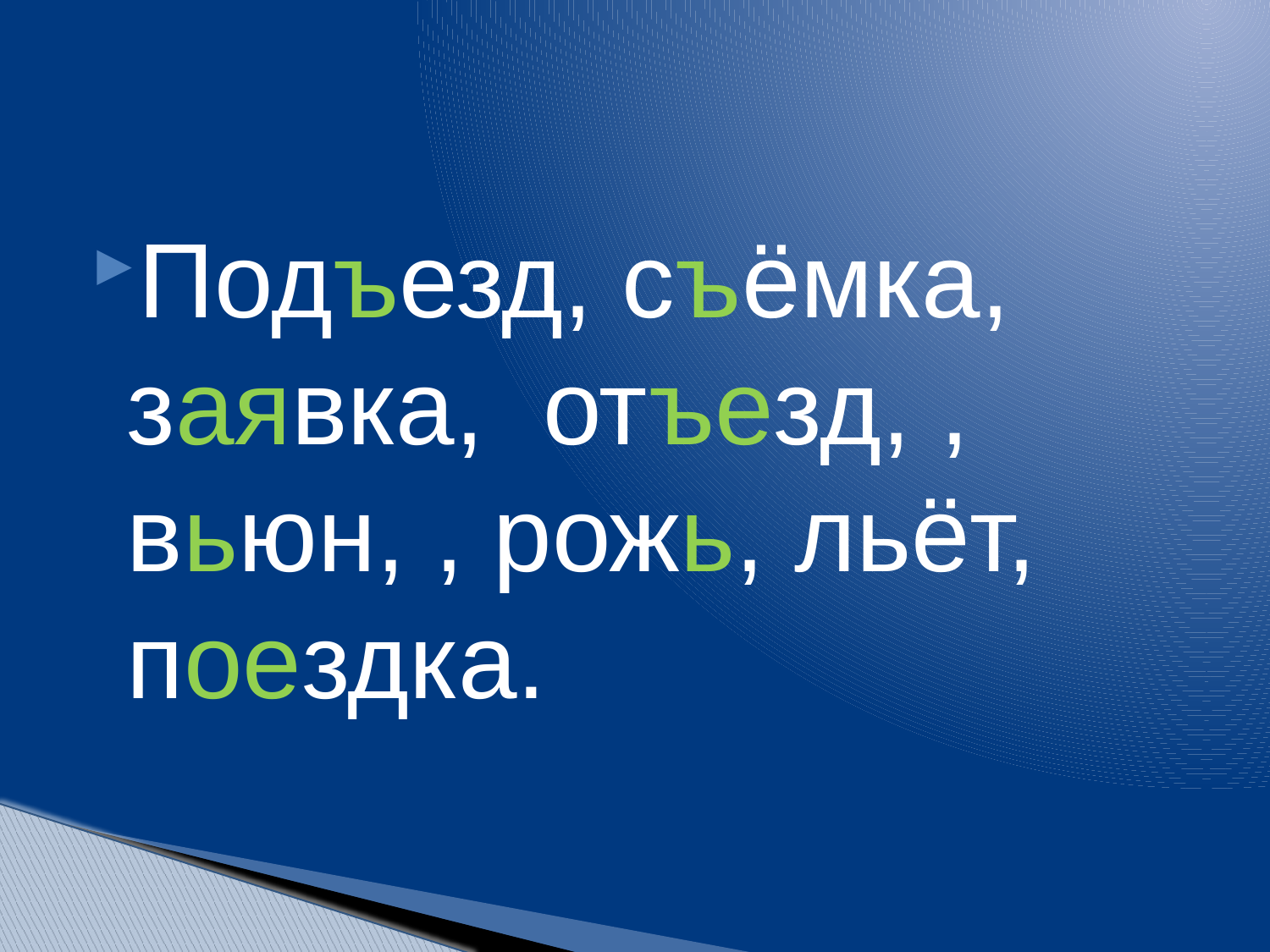

Подъезд, съёмка, заявка,  отъезд, ,  вьюн, , рожь, льёт, поездка.